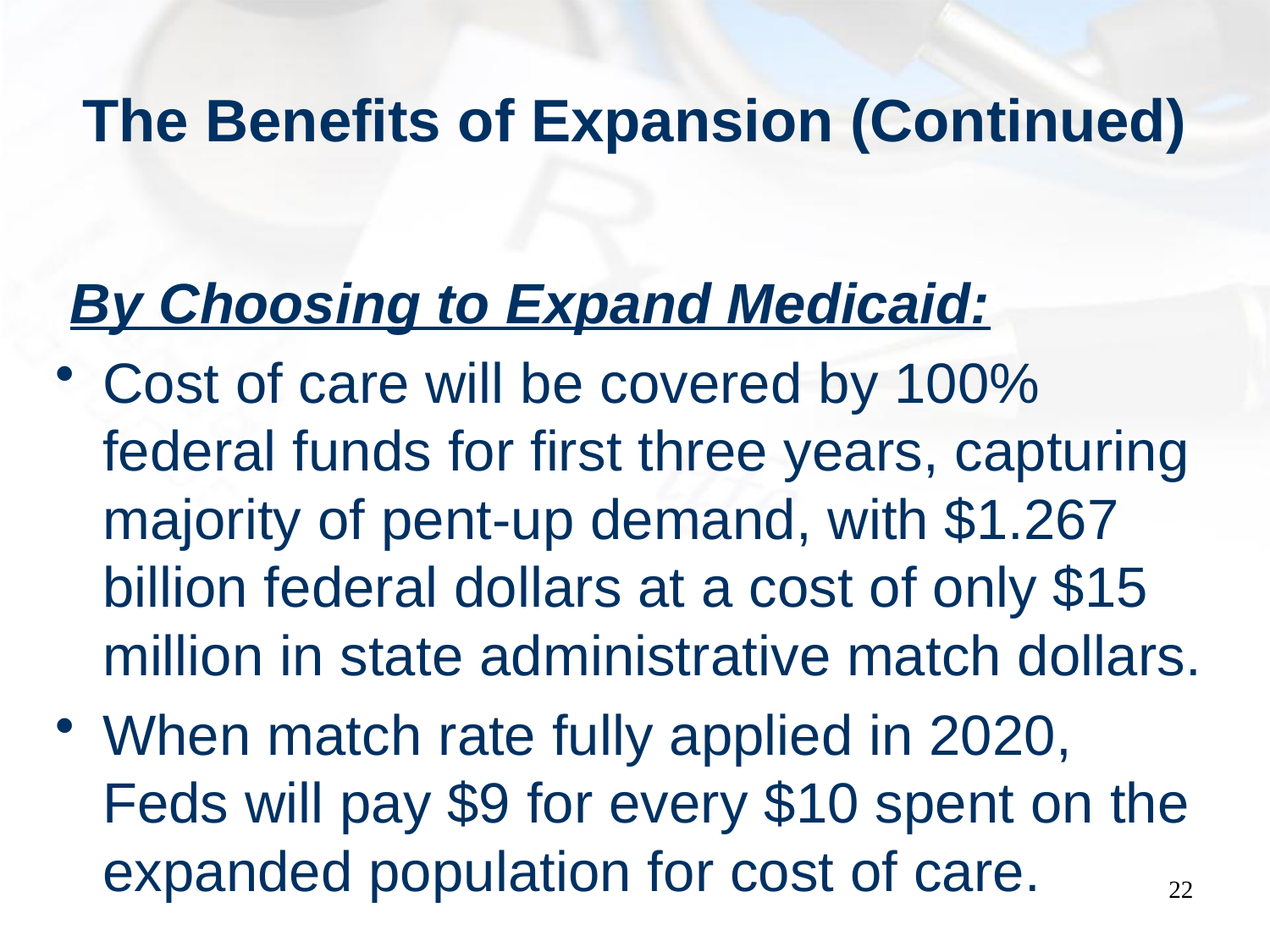

# The Benefits of Expansion (Continued)
By Choosing to Expand Medicaid:
Cost of care will be covered by 100% federal funds for first three years, capturing majority of pent-up demand, with $1.267 billion federal dollars at a cost of only $15 million in state administrative match dollars.
When match rate fully applied in 2020, Feds will pay $9 for every $10 spent on the expanded population for cost of care.

22